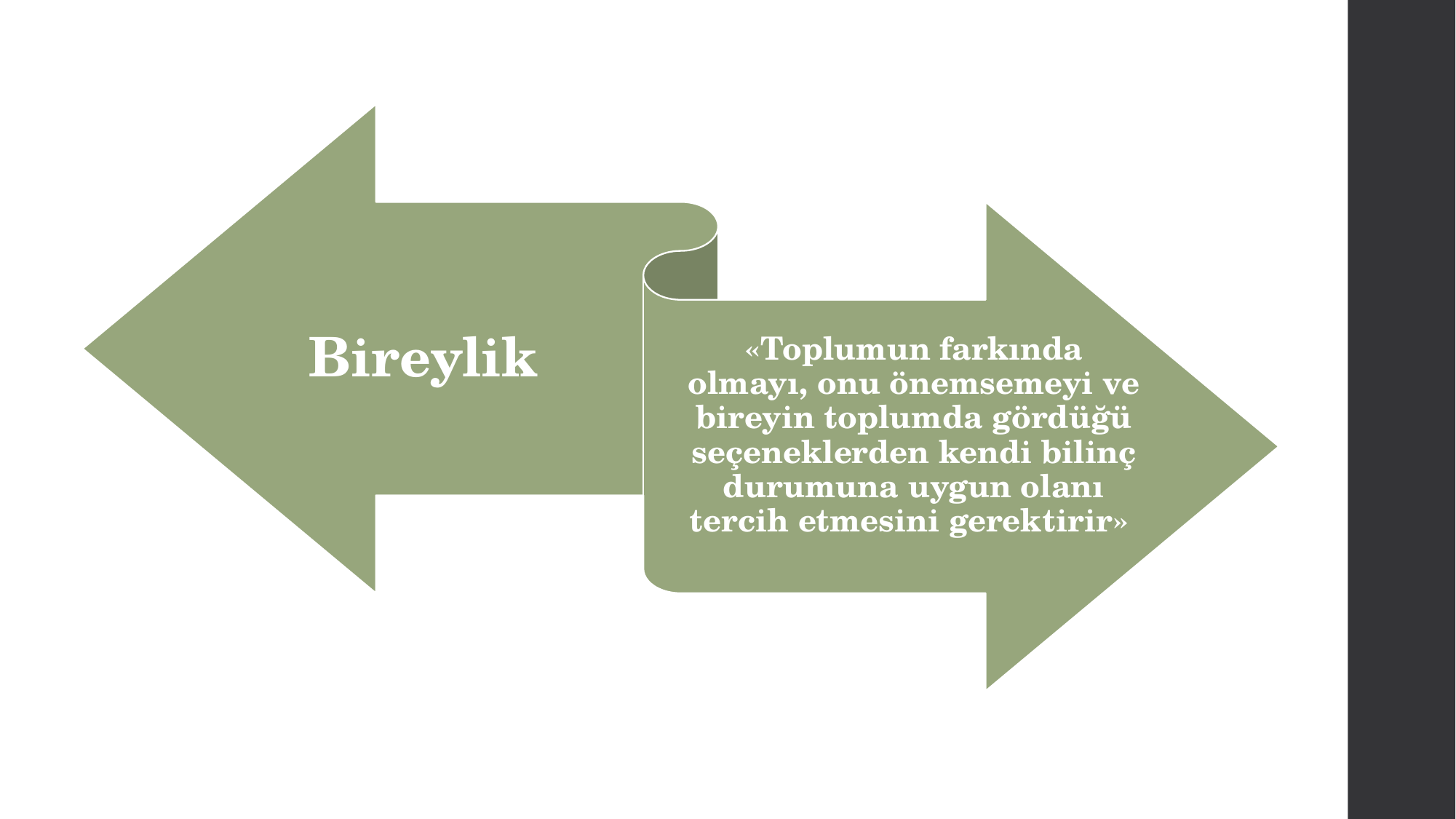

Bireylik
«Toplumun farkında olmayı, onu önemsemeyi ve bireyin toplumda gördüğü seçeneklerden kendi bilinç durumuna uygun olanı tercih etmesini gerektirir»